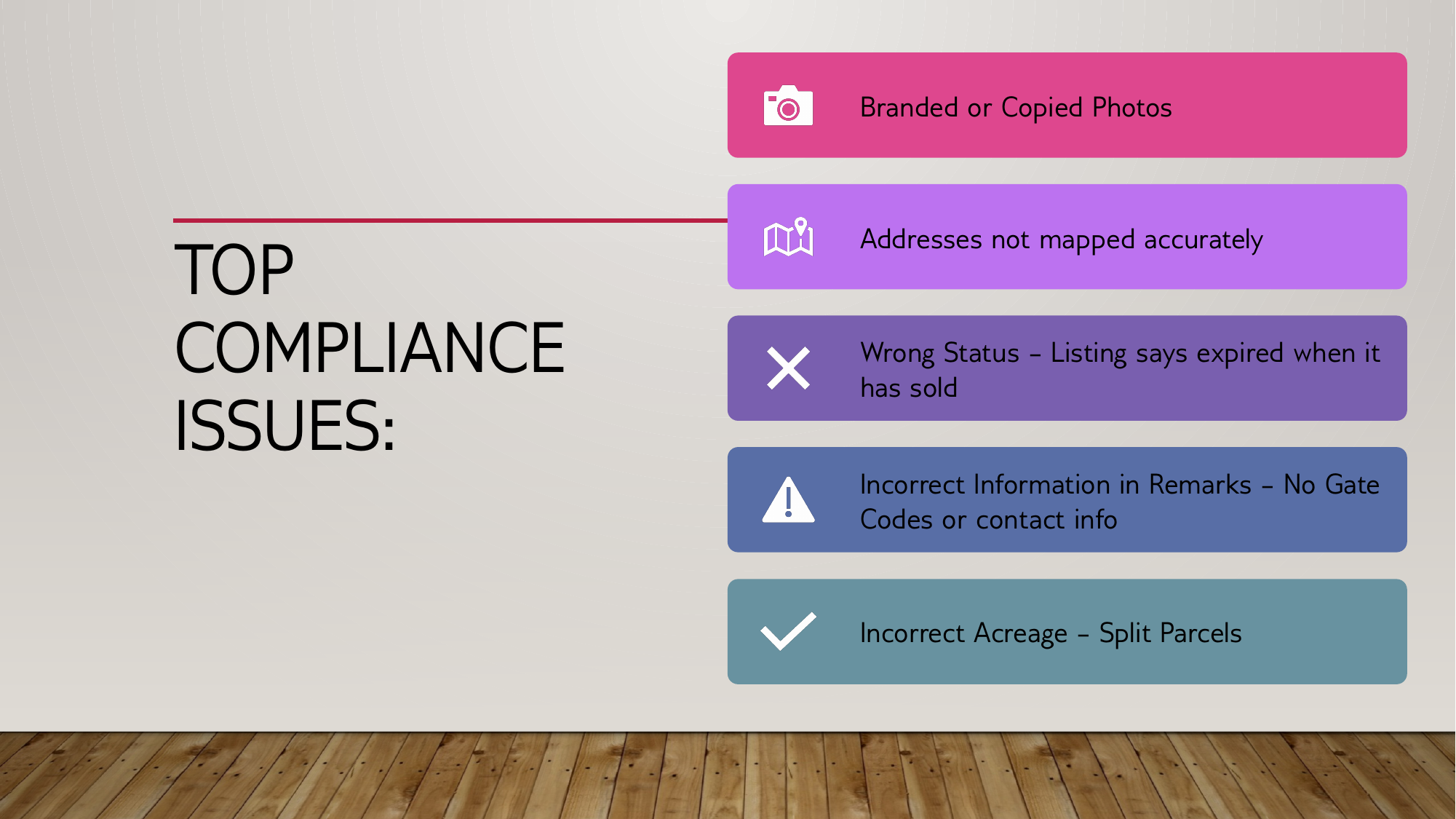

Branded or Copied Photos
Addresses not mapped accurately
Wrong Status – Listing says expired when it has sold
Incorrect Information in Remarks – No Gate Codes or contact info
Incorrect Acreage – Split Parcels
# Top Compliance Issues: